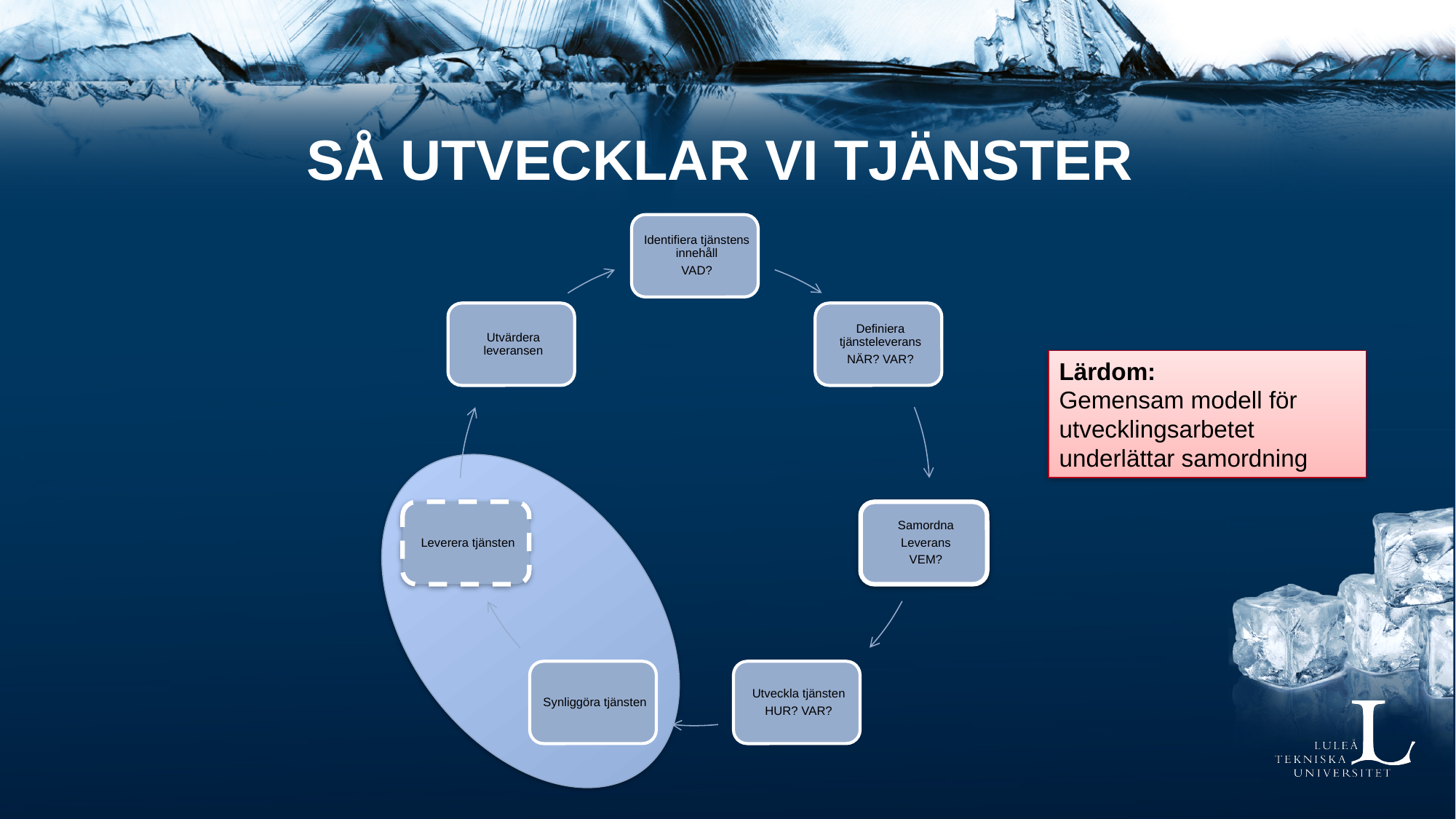

# SÅ utvecklar vi Tjänster
Identifiera tjänstens innehåll
VAD?
Definiera tjänsteleverans
NÄR? VAR?
Samordna
Leverans
VEM?
Utveckla tjänsten
HUR? VAR?
Synliggöra tjänsten
Leverera tjänsten
Utvärdera leveransen
Lärdom:
Gemensam modell för utvecklingsarbetet underlättar samordning